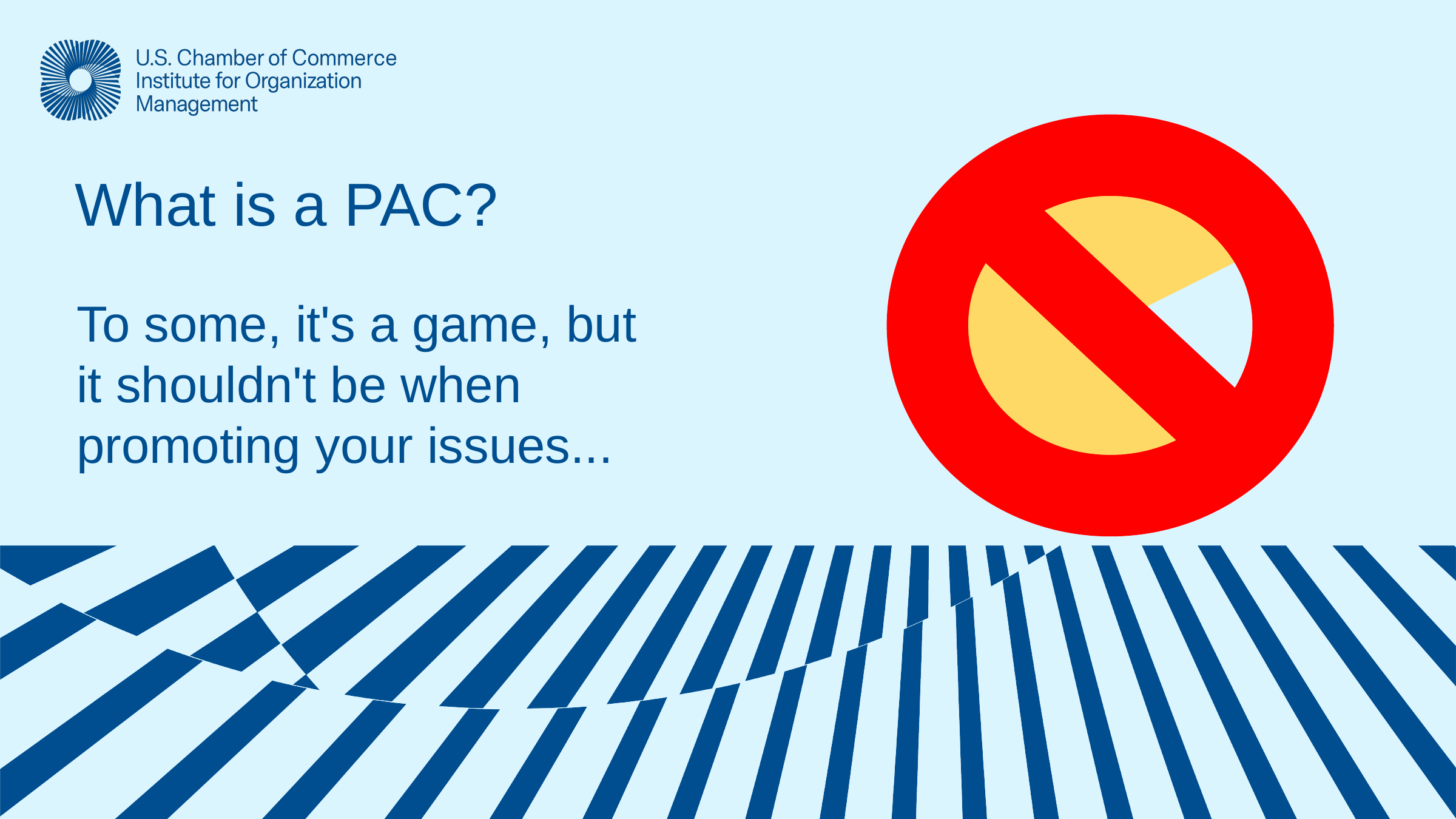

# What is a PAC?

To some, it's a game, but it shouldn't be when promoting your issues...